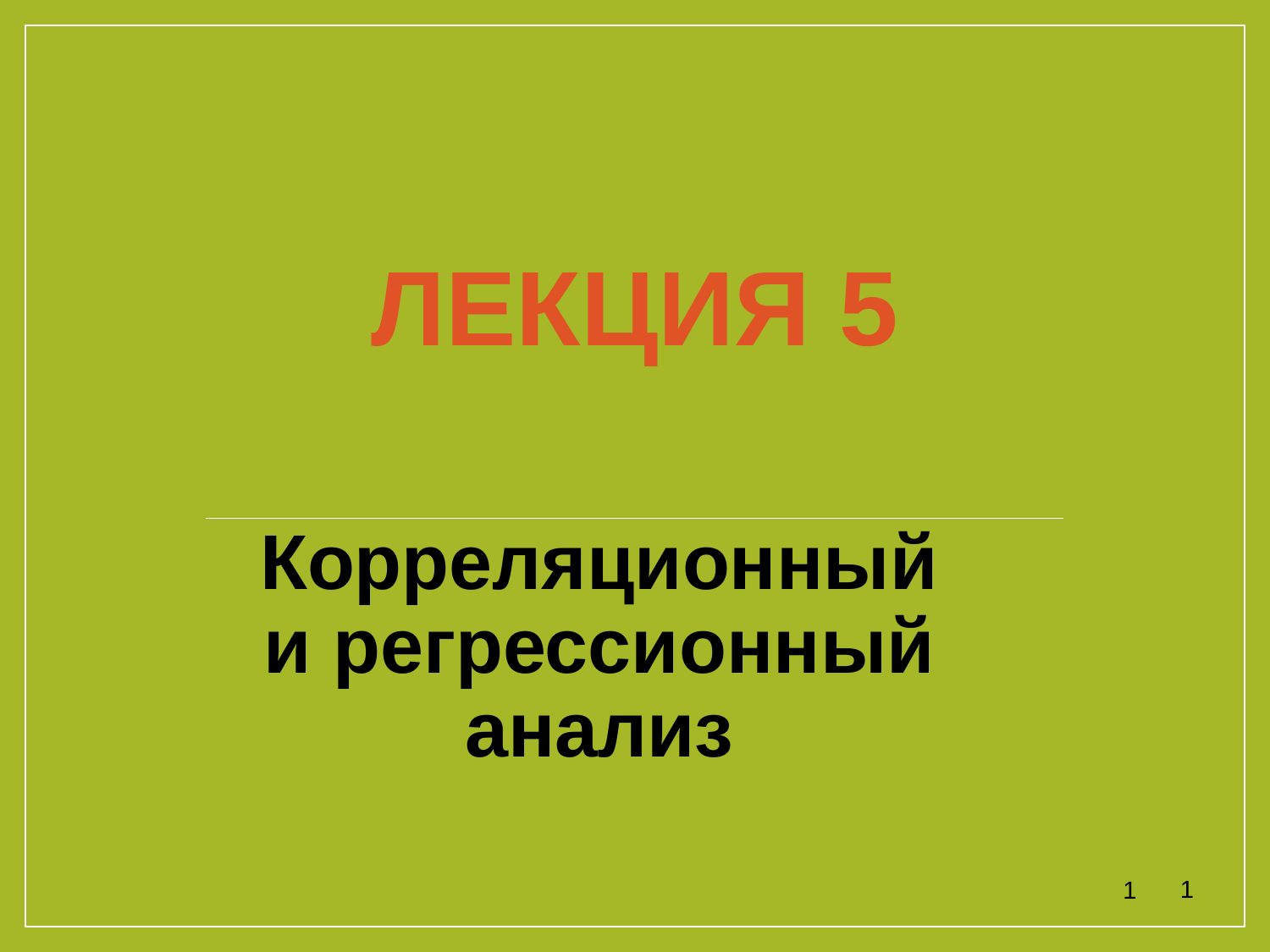

# Лекция 5

Корреляционный и регрессионный анализ

1
1